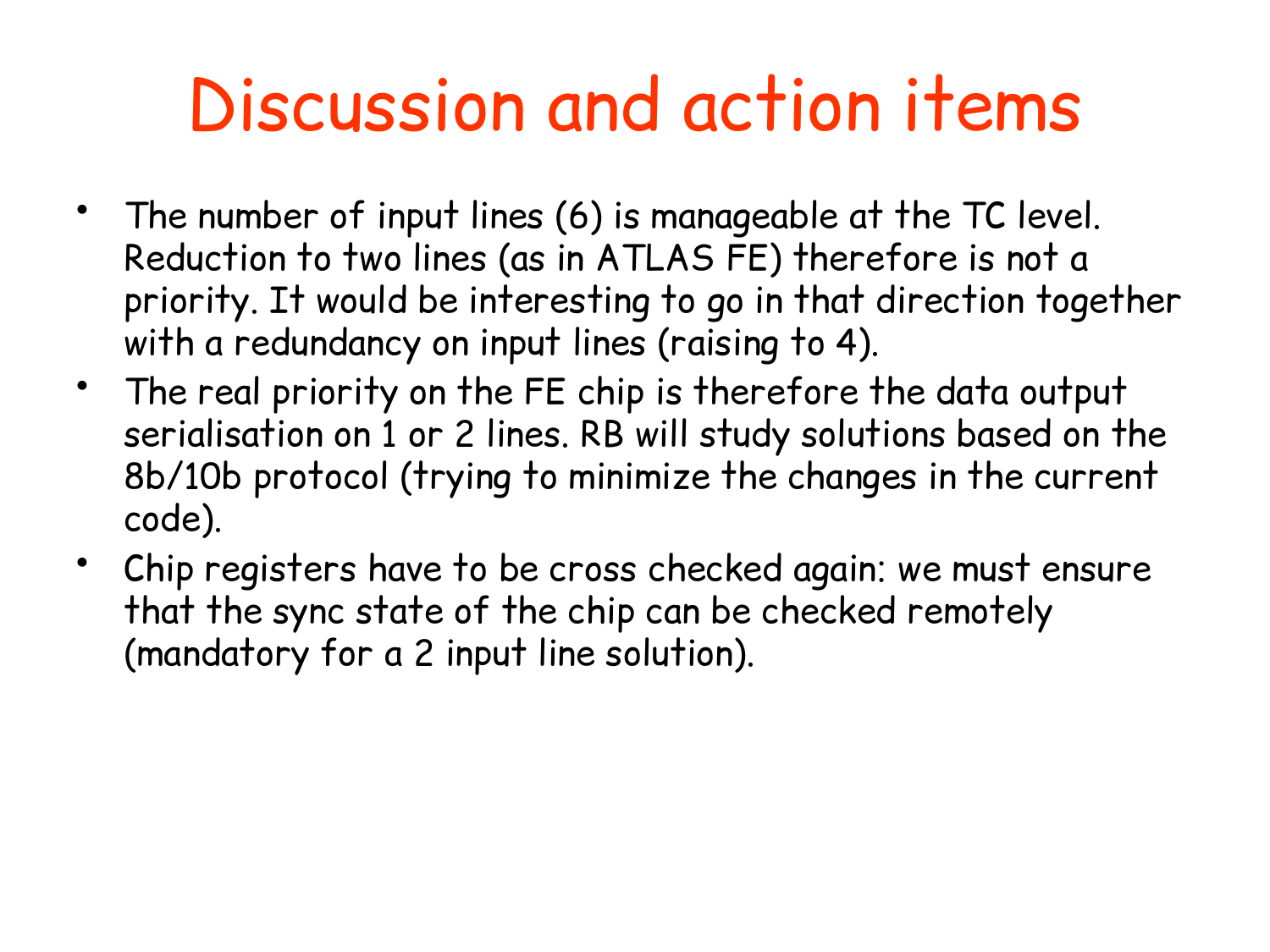

# Discussion and action items
The number of input lines (6) is manageable at the TC level. Reduction to two lines (as in ATLAS FE) therefore is not a priority. It would be interesting to go in that direction together with a redundancy on input lines (raising to 4).
The real priority on the FE chip is therefore the data output serialisation on 1 or 2 lines. RB will study solutions based on the 8b/10b protocol (trying to minimize the changes in the current code).
Chip registers have to be cross checked again: we must ensure that the sync state of the chip can be checked remotely (mandatory for a 2 input line solution).